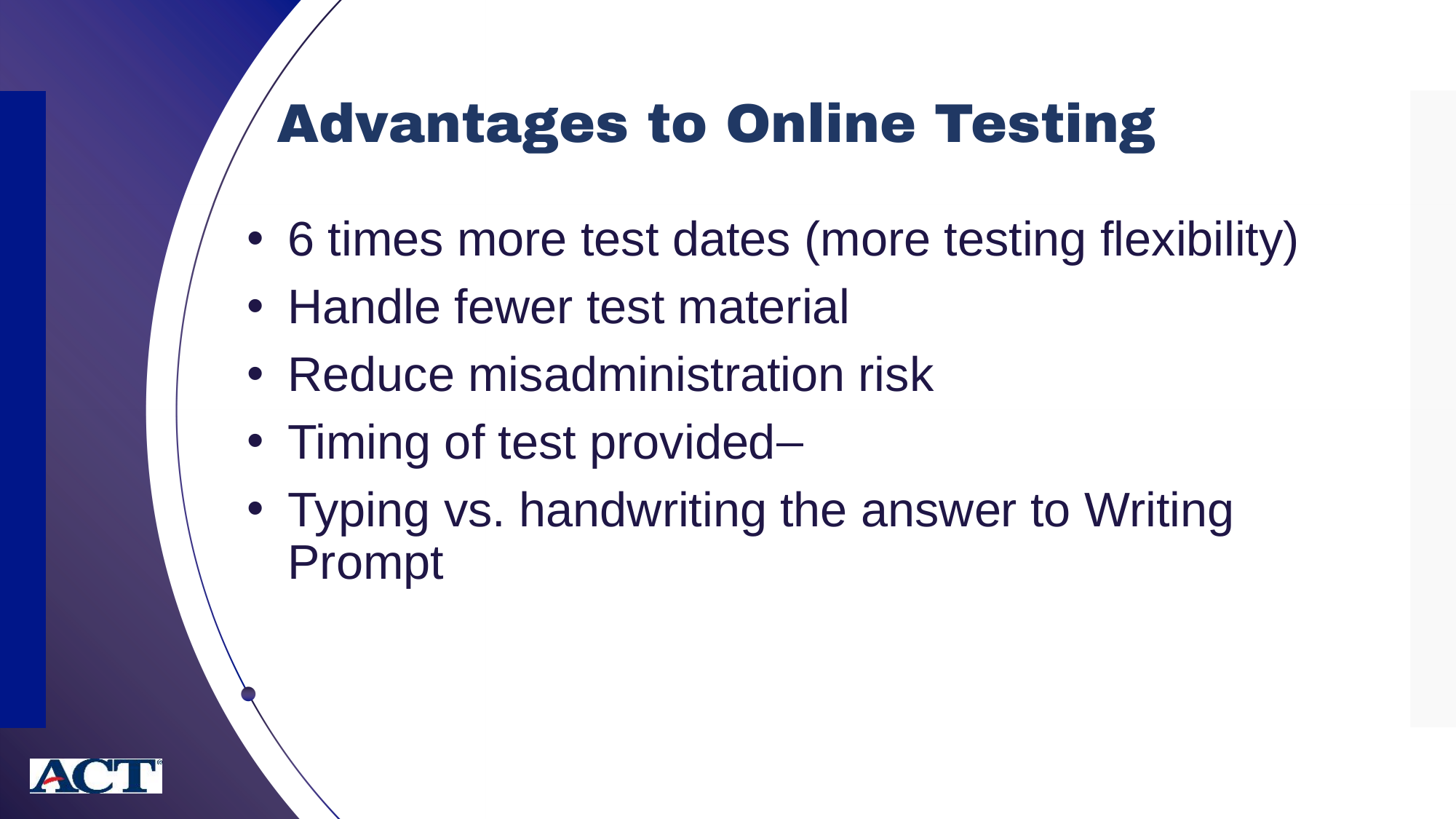

Advantages to Online Testing
6 times more test dates (more testing flexibility)
Handle fewer test material
Reduce misadministration risk
Timing of test provided
Typing vs. handwriting the answer to Writing Prompt